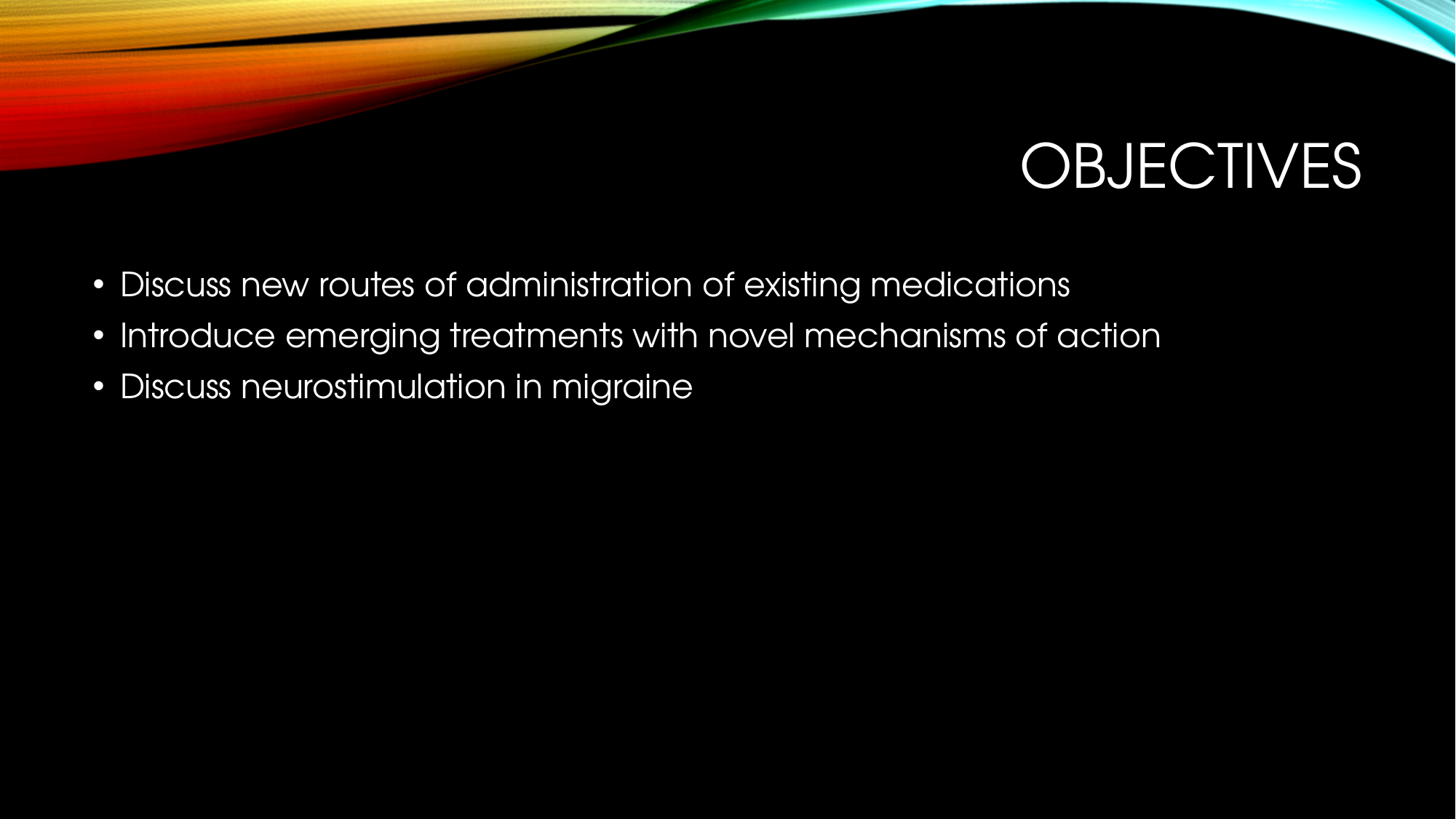

# objectives
Discuss new routes of administration of existing medications
Introduce emerging treatments with novel mechanisms of action
Discuss neurostimulation in migraine